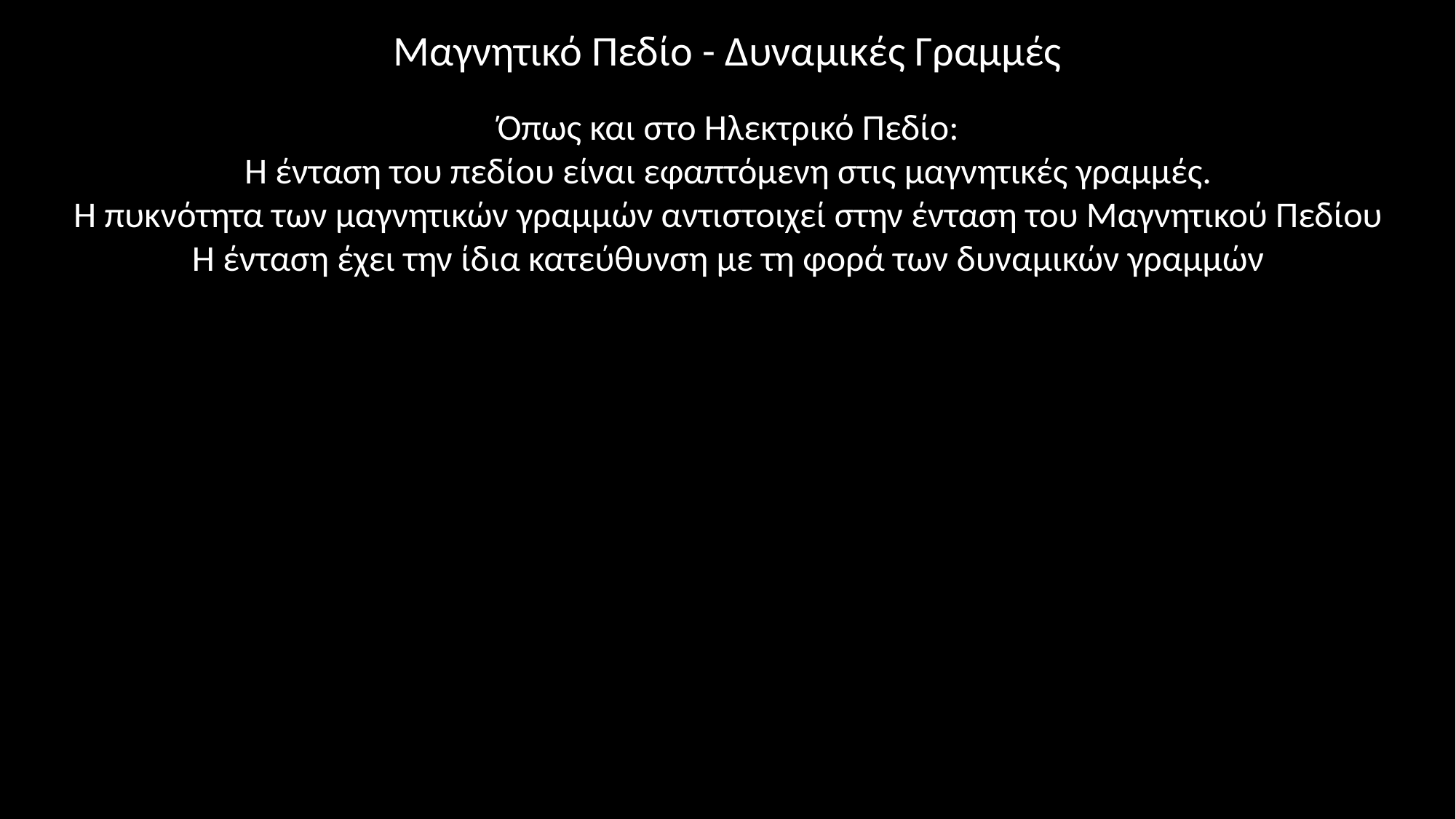

Μαγνητικό Πεδίο - Δυναμικές Γραμμές
Όπως και στο Ηλεκτρικό Πεδίο:
Η ένταση του πεδίου είναι εφαπτόμενη στις μαγνητικές γραμμές.
Η πυκνότητα των μαγνητικών γραμμών αντιστοιχεί στην ένταση του Μαγνητικού Πεδίου
Η ένταση έχει την ίδια κατεύθυνση με τη φορά των δυναμικών γραμμών